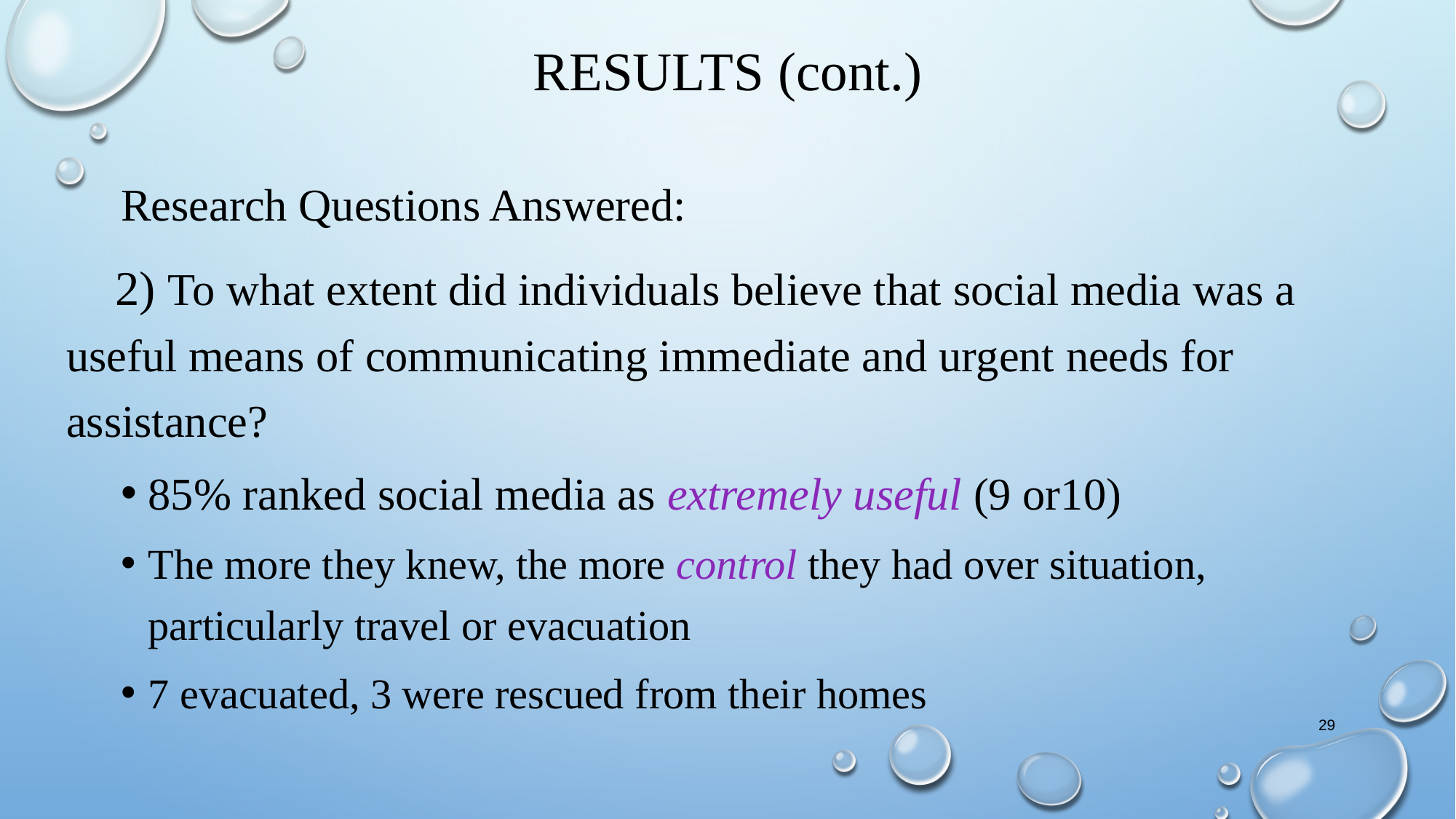

# Results (cont.)
Research Questions Answered:
    2) To what extent did individuals believe that social media was a useful means of communicating immediate and urgent needs for assistance?
85% ranked social media as extremely useful (9 or10)
The more they knew, the more control they had over situation, particularly travel or evacuation
7 evacuated, 3 were rescued from their homes

29